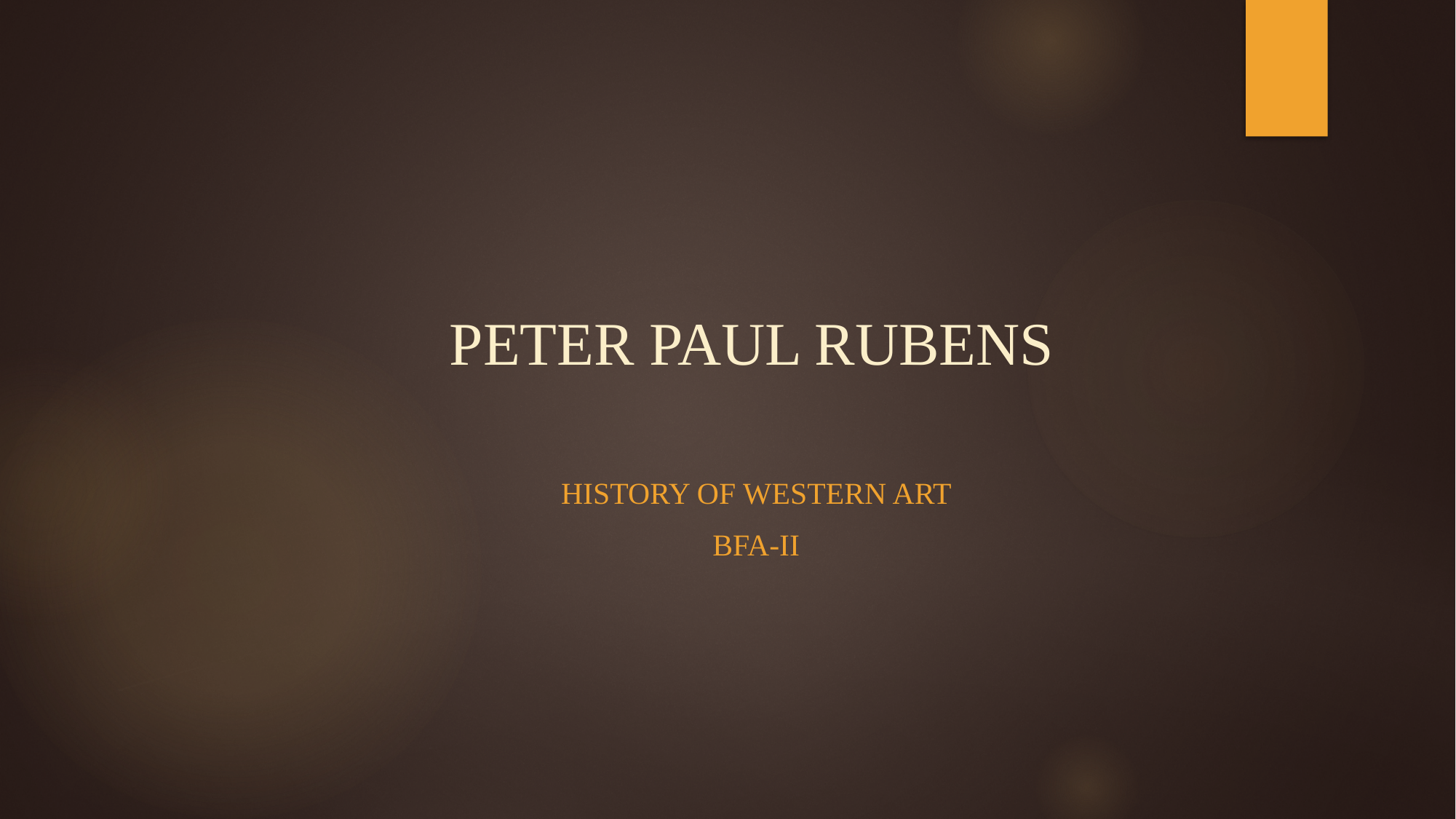

# PETER PAUL RUBENS
HISTORY OF WESTERN ART
BFA-II